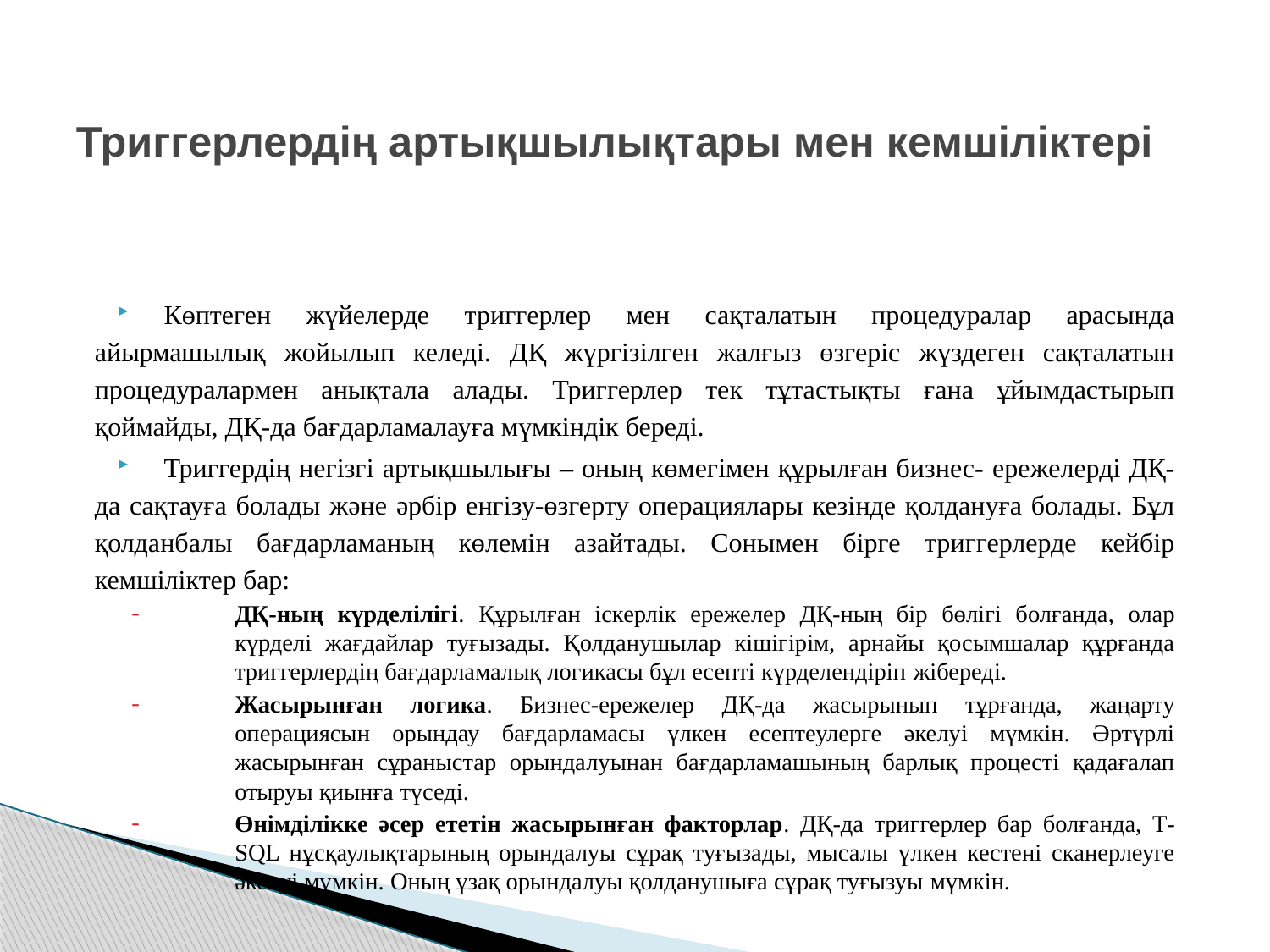

# Триггерлердің артықшылықтары мен кемшіліктері
Көптеген жүйелерде триггерлер мен сақталатын процедуралар арасында айырмашылық жойылып келеді. ДҚ жүргізілген жалғыз өзгеріс жүздеген сақталатын процедуралармен анықтала алады. Триггерлер тек тұтастықты ғана ұйымдастырып қоймайды, ДҚ-да бағдарламалауға мүмкіндік береді.
Триггердің негізгі артықшылығы – оның көмегімен құрылған бизнес- ережелерді ДҚ-да сақтауға болады және әрбір енгізу-өзгерту операциялары кезінде қолдануға болады. Бұл қолданбалы бағдарламаның көлемін азайтады. Сонымен бірге триггерлерде кейбір кемшіліктер бар:
ДҚ-ның күрделілігі. Құрылған іскерлік ережелер ДҚ-ның бір бөлігі болғанда, олар күрделі жағдайлар туғызады. Қолданушылар кішігірім, арнайы қосымшалар құрғанда триггерлердің бағдарламалық логикасы бұл есепті күрделендіріп жібереді.
Жасырынған логика. Бизнес-ережелер ДҚ-да жасырынып тұрғанда, жаңарту операциясын орындау бағдарламасы үлкен есептеулерге әкелуі мүмкін. Әртүрлі жасырынған сұраныстар орындалуынан бағдарламашының барлық процесті қадағалап отыруы қиынға түседі.
Өнімділікке әсер ететін жасырынған факторлар. ДҚ-да триггерлер бар болғанда, Т-SQL нұсқаулықтарының орындалуы сұрақ туғызады, мысалы үлкен кестені сканерлеуге әкелуі мүмкін. Оның ұзақ орындалуы қолданушыға сұрақ туғызуы мүмкін.